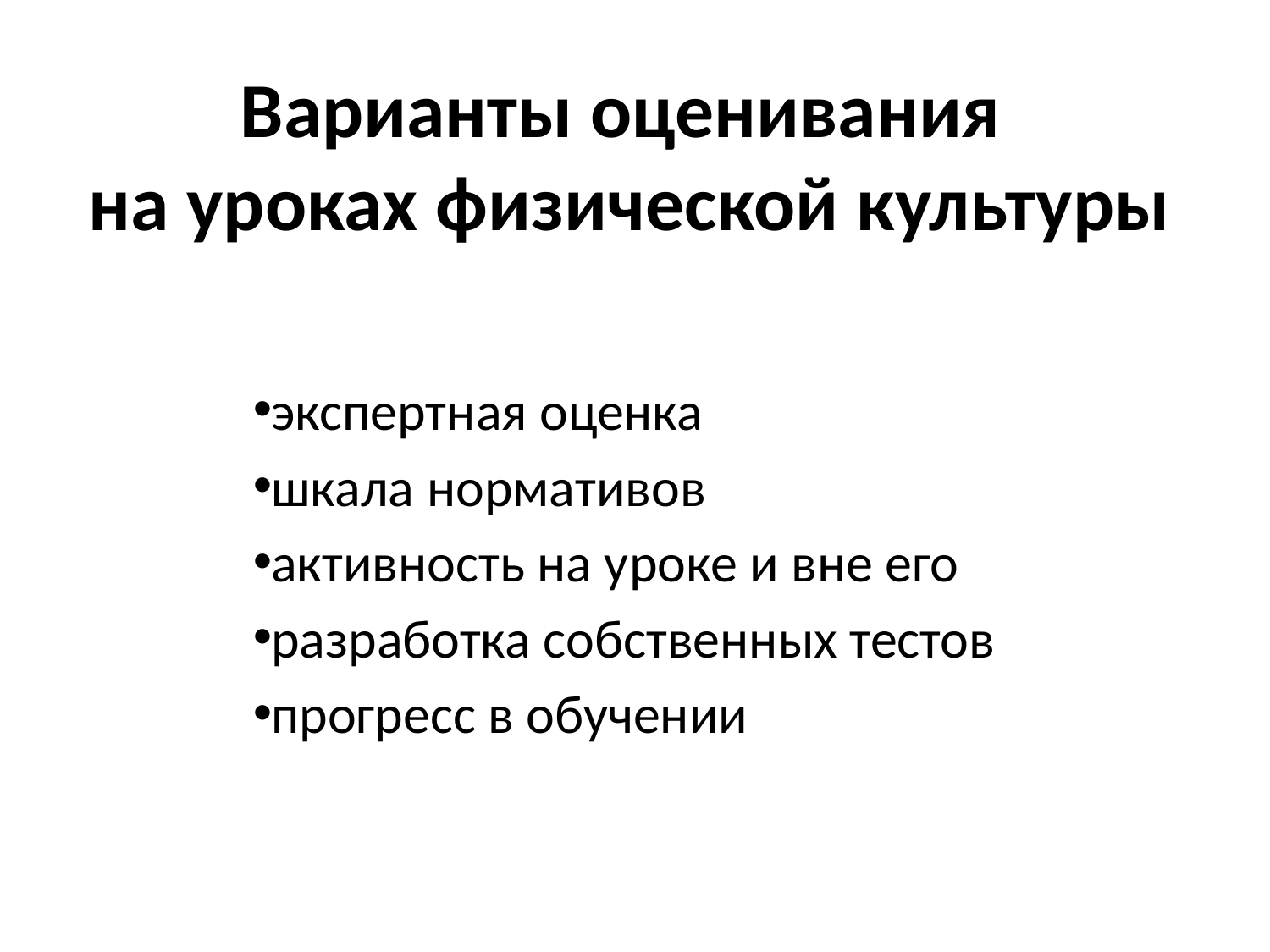

# Варианты оценивания на уроках физической культуры
экспертная оценка
шкала нормативов
активность на уроке и вне его
разработка собственных тестов
прогресс в обучении